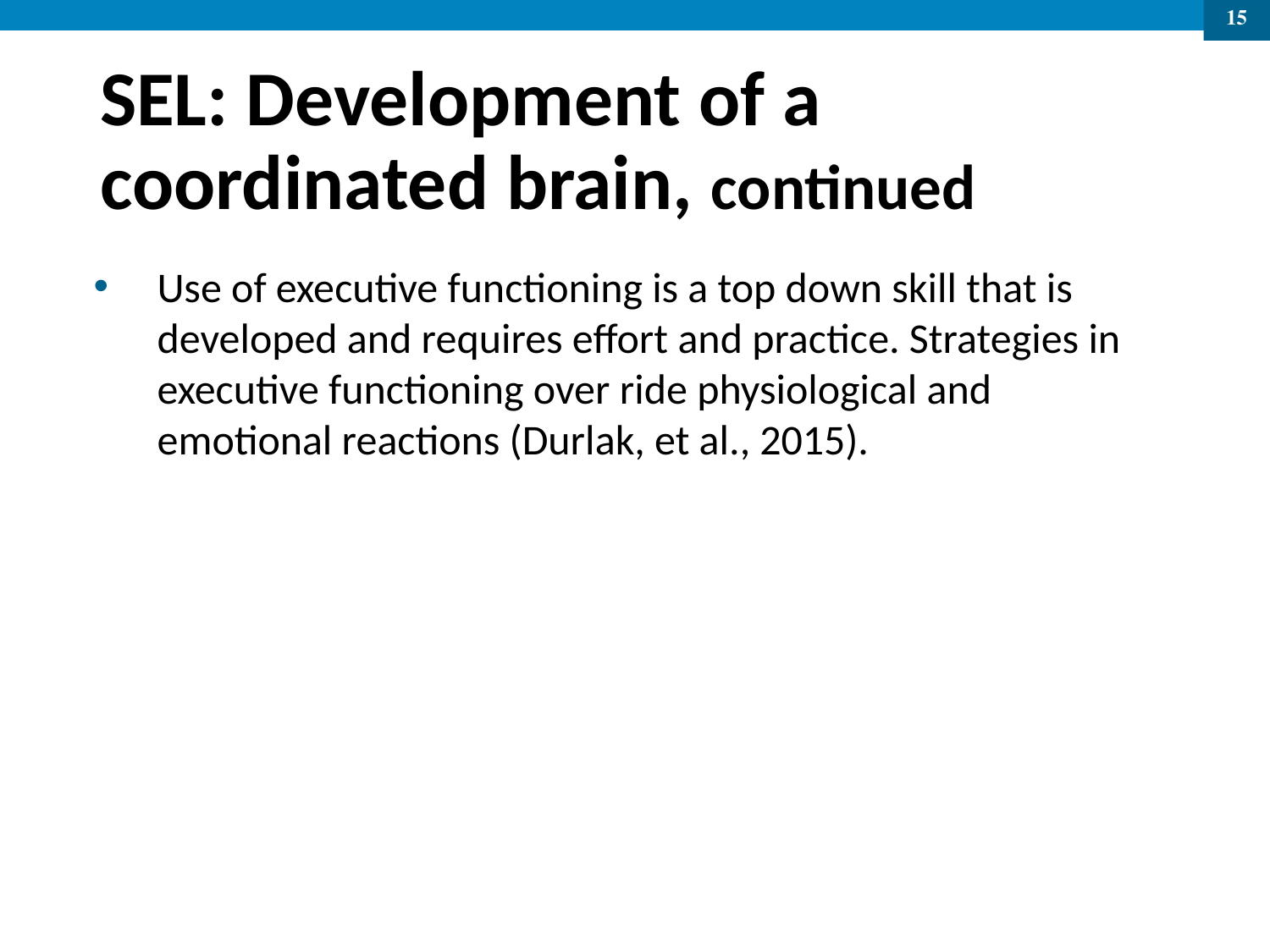

# SEL: Development of a coordinated brain, continued
Use of executive functioning is a top down skill that is developed and requires effort and practice. Strategies in executive functioning over ride physiological and emotional reactions (Durlak, et al., 2015).